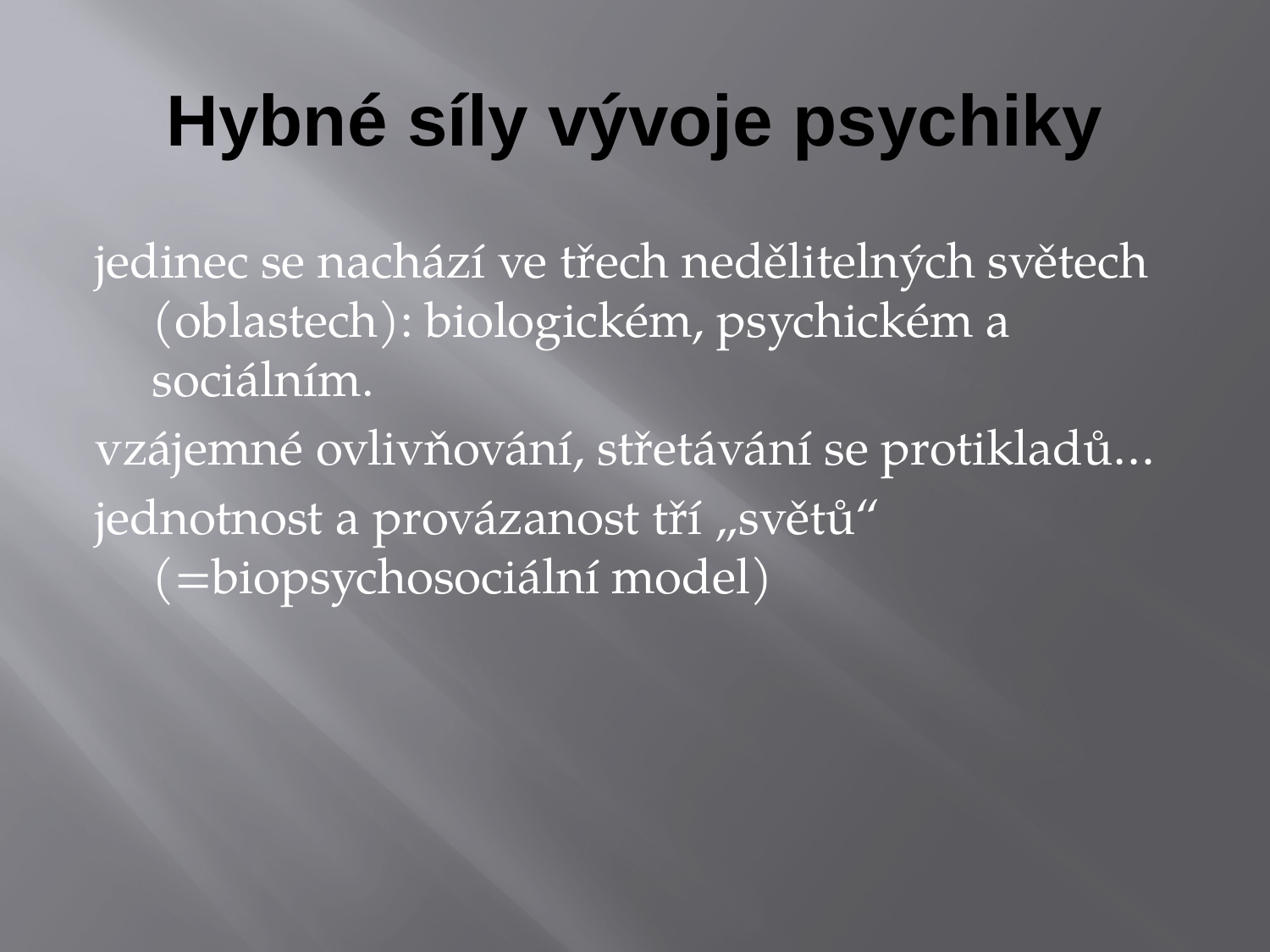

# Hybné síly vývoje psychiky
jedinec se nachází ve třech nedělitelných světech (oblastech): biologickém, psychickém a sociálním.
vzájemné ovlivňování, střetávání se protikladů…
jednotnost a provázanost tří „světů“ (=biopsychosociální model)